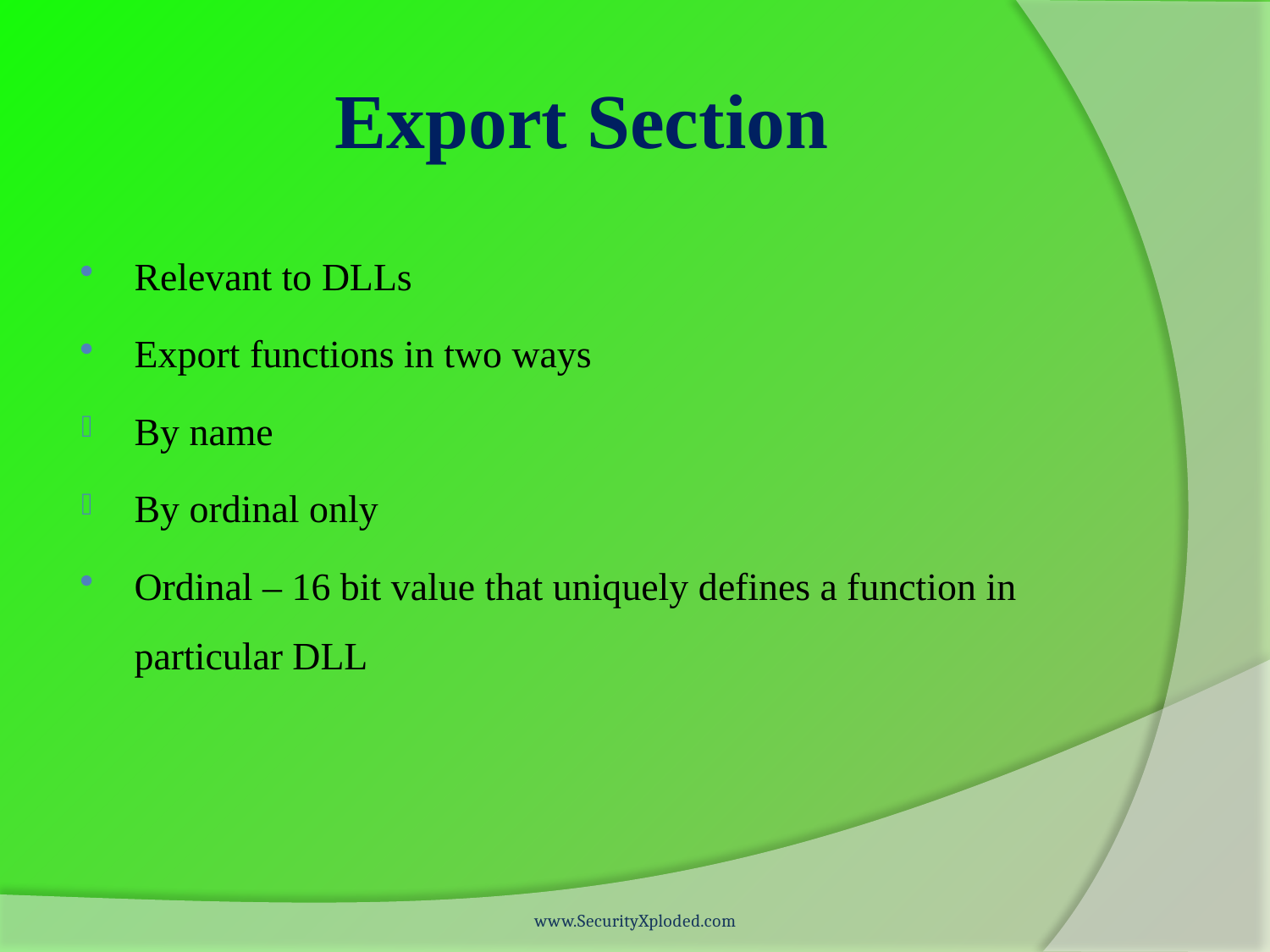

# Export Section
Relevant to DLLs
Export functions in two ways
By name
By ordinal only
Ordinal – 16 bit value that uniquely defines a function in particular DLL
www.SecurityXploded.com